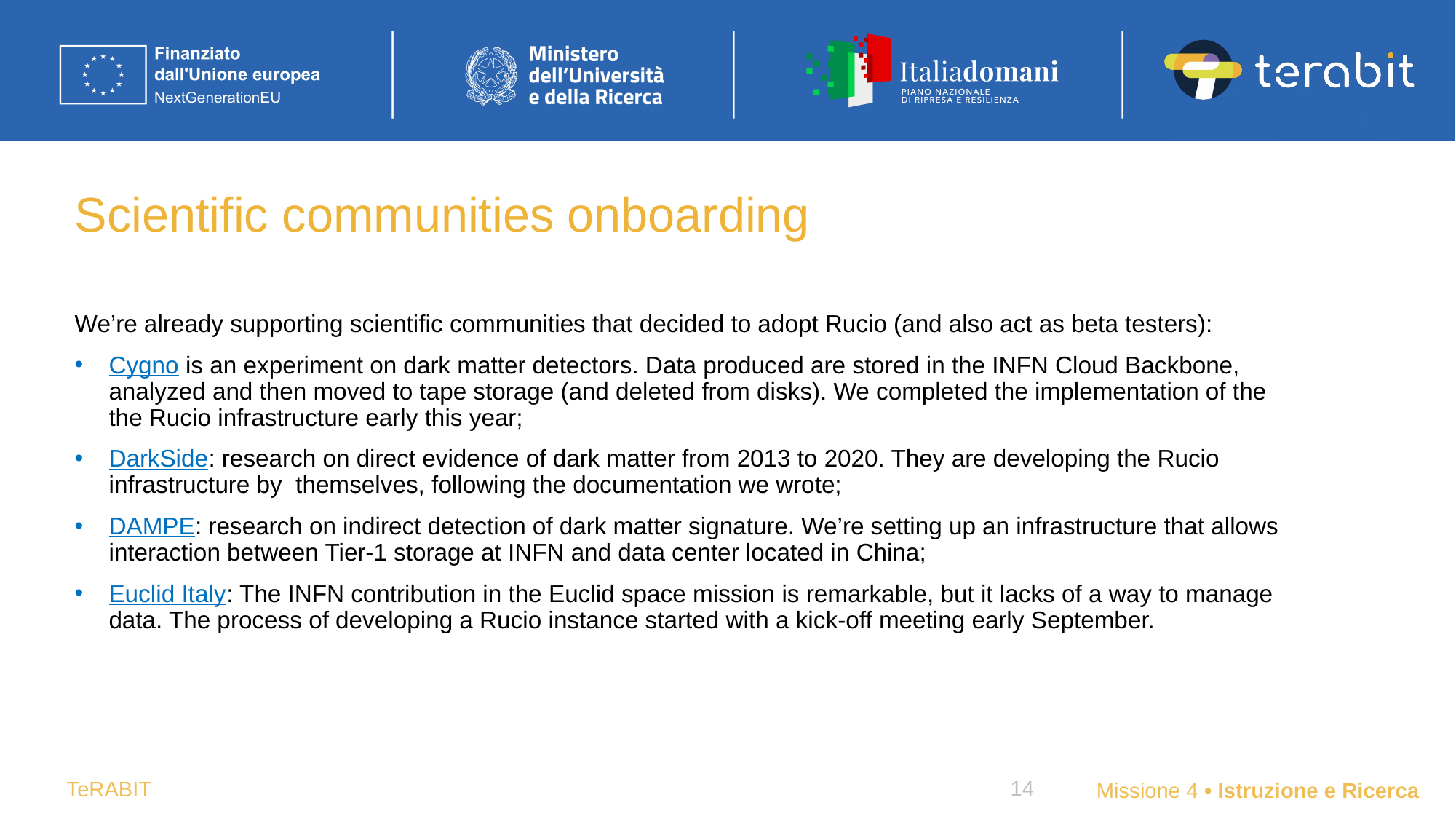

# Scientific communities onboarding
We’re already supporting scientific communities that decided to adopt Rucio (and also act as beta testers):
Cygno is an experiment on dark matter detectors. Data produced are stored in the INFN Cloud Backbone, analyzed and then moved to tape storage (and deleted from disks). We completed the implementation of the the Rucio infrastructure early this year;
DarkSide: research on direct evidence of dark matter from 2013 to 2020. They are developing the Rucio infrastructure by  themselves, following the documentation we wrote;
DAMPE: research on indirect detection of dark matter signature. We’re setting up an infrastructure that allows interaction between Tier-1 storage at INFN and data center located in China;
Euclid Italy: The INFN contribution in the Euclid space mission is remarkable, but it lacks of a way to manage data. The process of developing a Rucio instance started with a kick-off meeting early September.

14